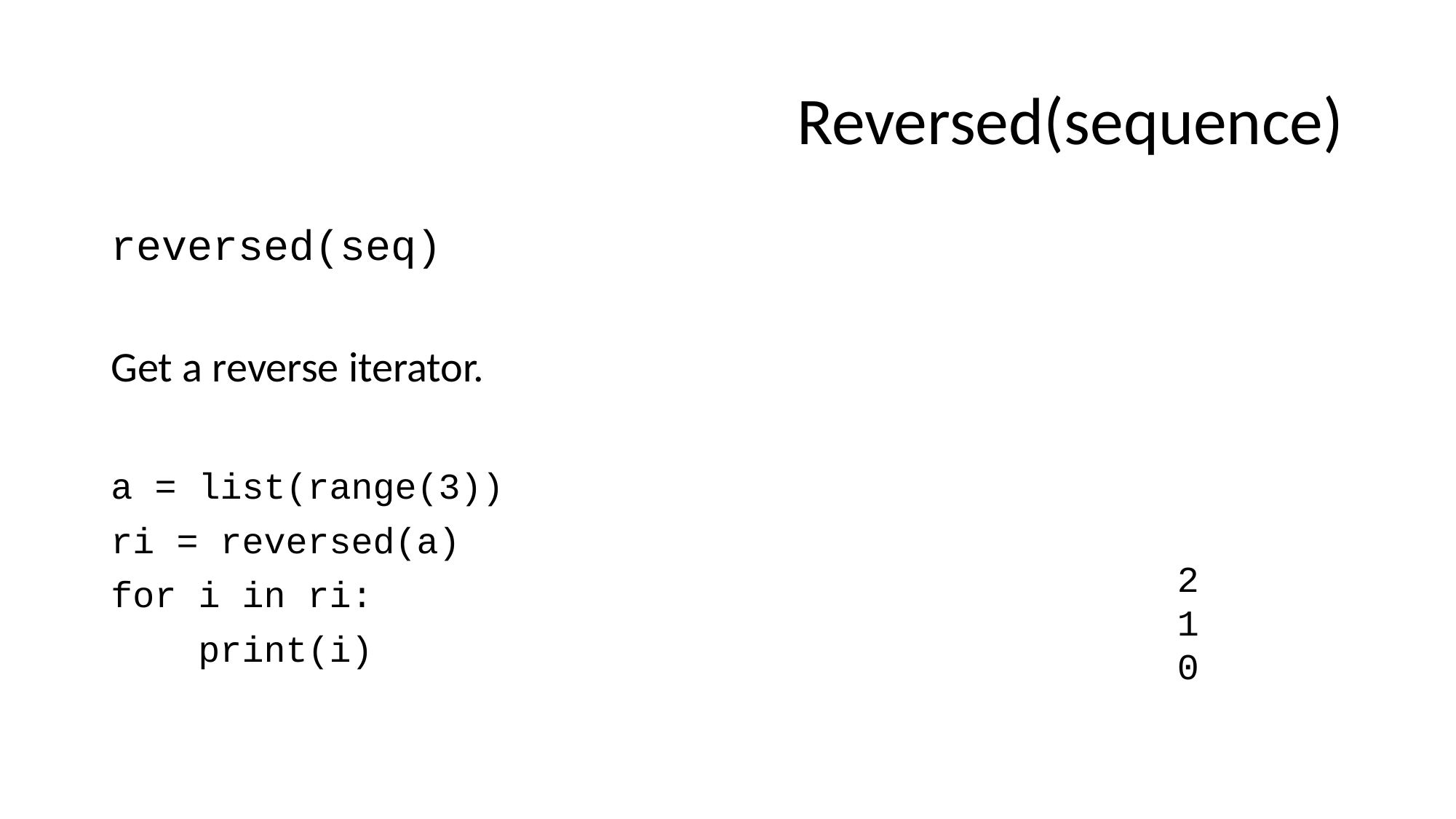

# Reversed(sequence)
reversed(seq)

Get a reverse iterator.

a = list(range(3))
ri = reversed(a)
for i in ri:
    print(i)
2
1
0